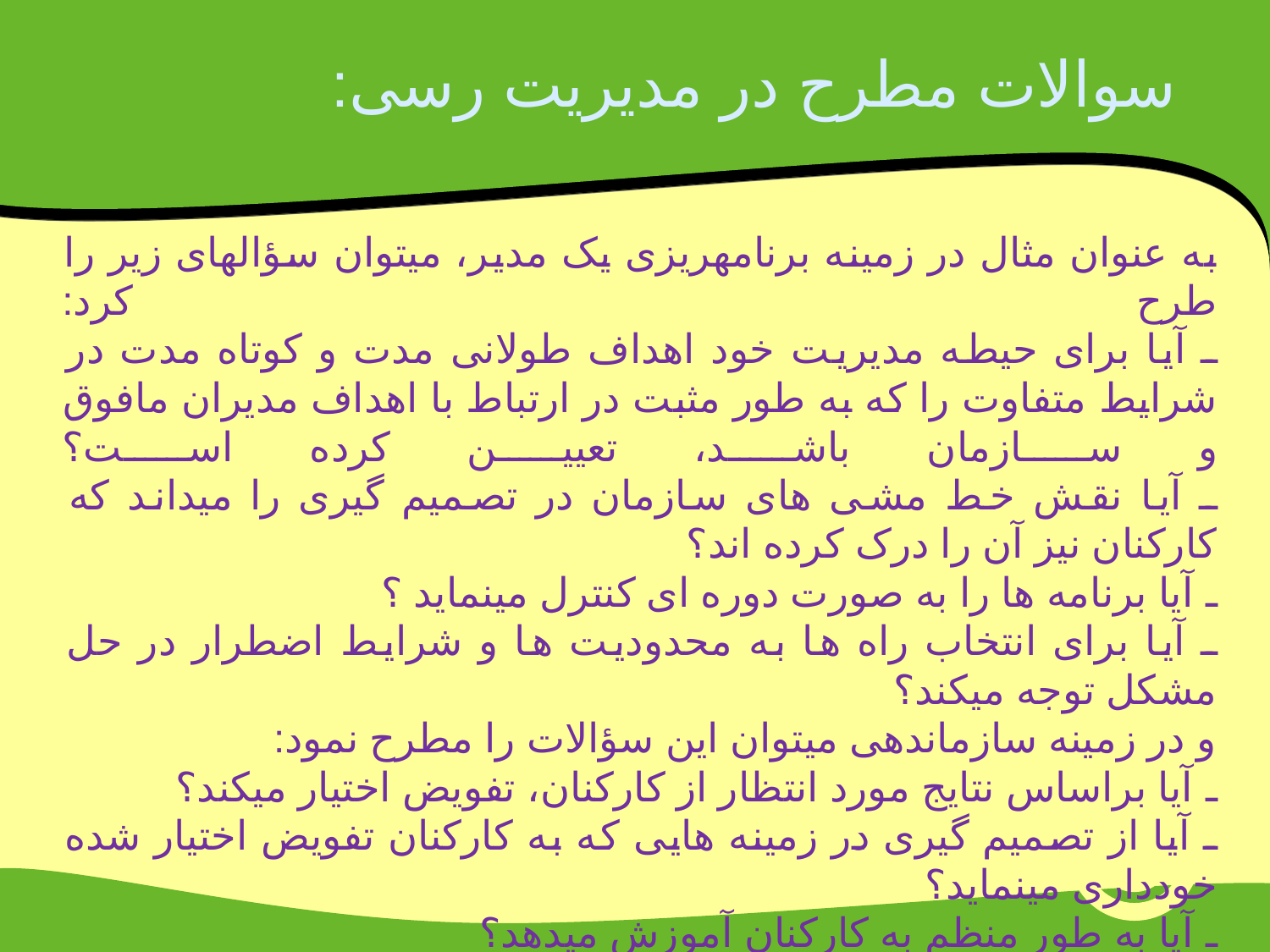

# سوالات مطرح در مدیریت رسی:
به عنوان مثال در زمینه برنامه‏ریزی یک مدیر، می‏توان سؤال‏های زیر را طرح کرد:
ـ آیا برای حیطه مدیریت خود اهداف طولانی مدت و کوتاه مدت در شرایط متفاوت را که به طور مثبت در ارتباط با اهداف مدیران مافوق و سازمان باشد، تعیین کرده است؟
ـ آیا نقش خط مشی های سازمان در تصمیم گیری را می‏داند که کارکنان نیز آن را درک کرده اند؟
ـ آیا برنامه ها را به صورت دوره ای کنترل می‏نماید ؟
ـ آیا برای انتخاب راه ها به محدودیت ها و شرایط اضطرار در حل مشکل توجه می‏کند؟
و در زمینه سازماندهی می‏توان این سؤالات را مطرح نمود:
ـ آیا براساس نتایج مورد انتظار از کارکنان، تفویض اختیار می‏کند؟
ـ آیا از تصمیم گیری در زمینه هایی که به کارکنان تفویض اختیار شده خودداری می‏نماید؟
ـ آیا به طور منظم به کارکنان آموزش می‏دهد؟
ـ آیا از هماهنگی میان واحدهای مختلف تحت مدیریت خود اطمینان دارد؟